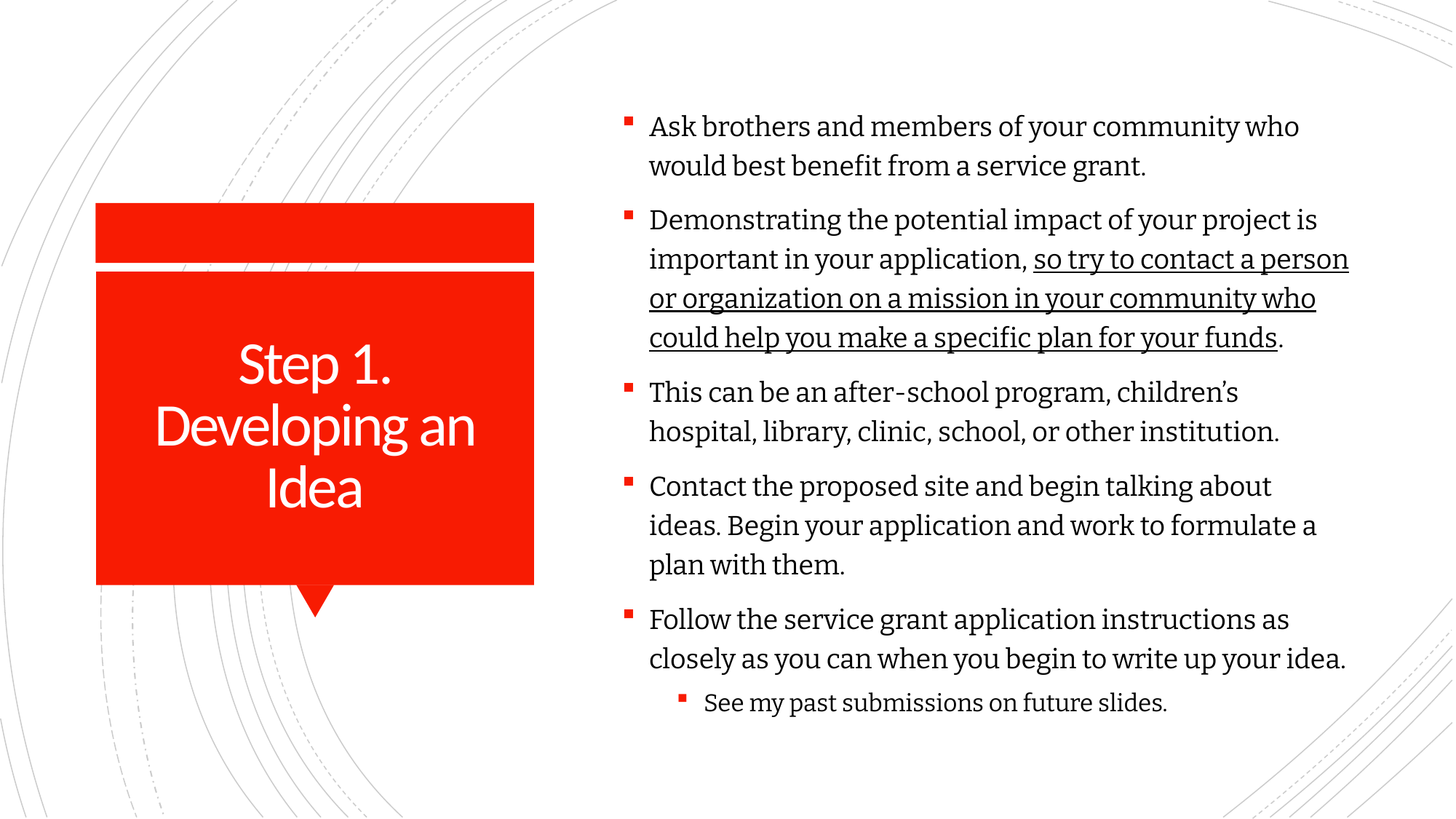

Ask brothers and members of your community who would best benefit from a service grant.
Demonstrating the potential impact of your project is important in your application, so try to contact a person or organization on a mission in your community who could help you make a specific plan for your funds.
This can be an after-school program, children’s hospital, library, clinic, school, or other institution.
Contact the proposed site and begin talking about ideas. Begin your application and work to formulate a plan with them.
Follow the service grant application instructions as closely as you can when you begin to write up your idea.
See my past submissions on future slides.
# Step 1. Developing an Idea